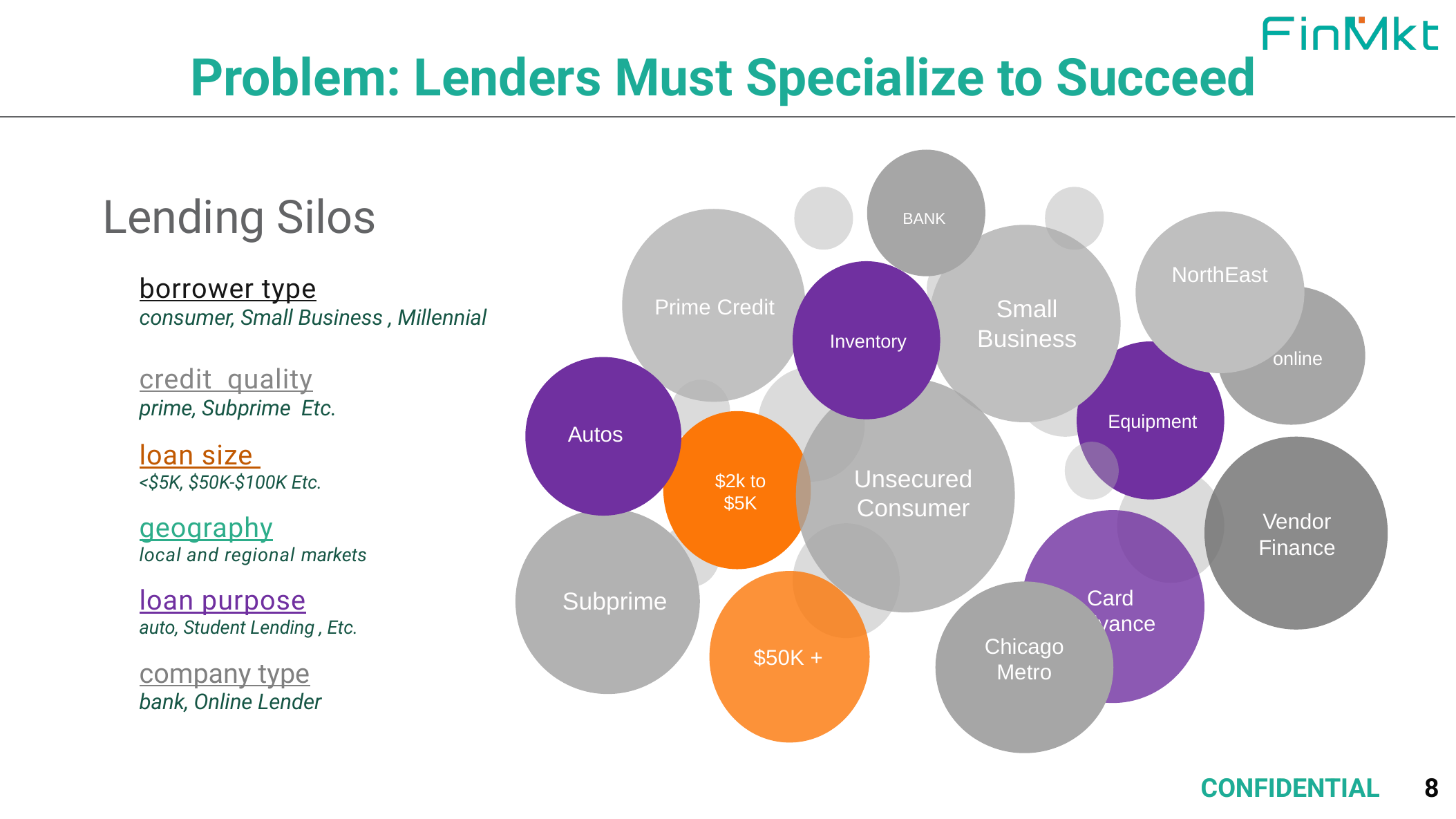

Problem: Lenders Must Specialize to Succeed

BANK

Prime Credit
Small
Business

Inventory

online

Equipment

Autos

Unsecured
Consumer

$2k to $5K
Vendor
Finance

Card
Advance
Subprime
$50K +
Lending Silos

NorthEast
| borrower type consumer, Small Business , Millennial |
| --- |
| credit quality prime, Subprime Etc. |
| loan size <$5K, $50K-$100K Etc. |
| geography local and regional markets |
| loan purpose auto, Student Lending , Etc. |
| company type bank, Online Lender |

Chicago
Metro